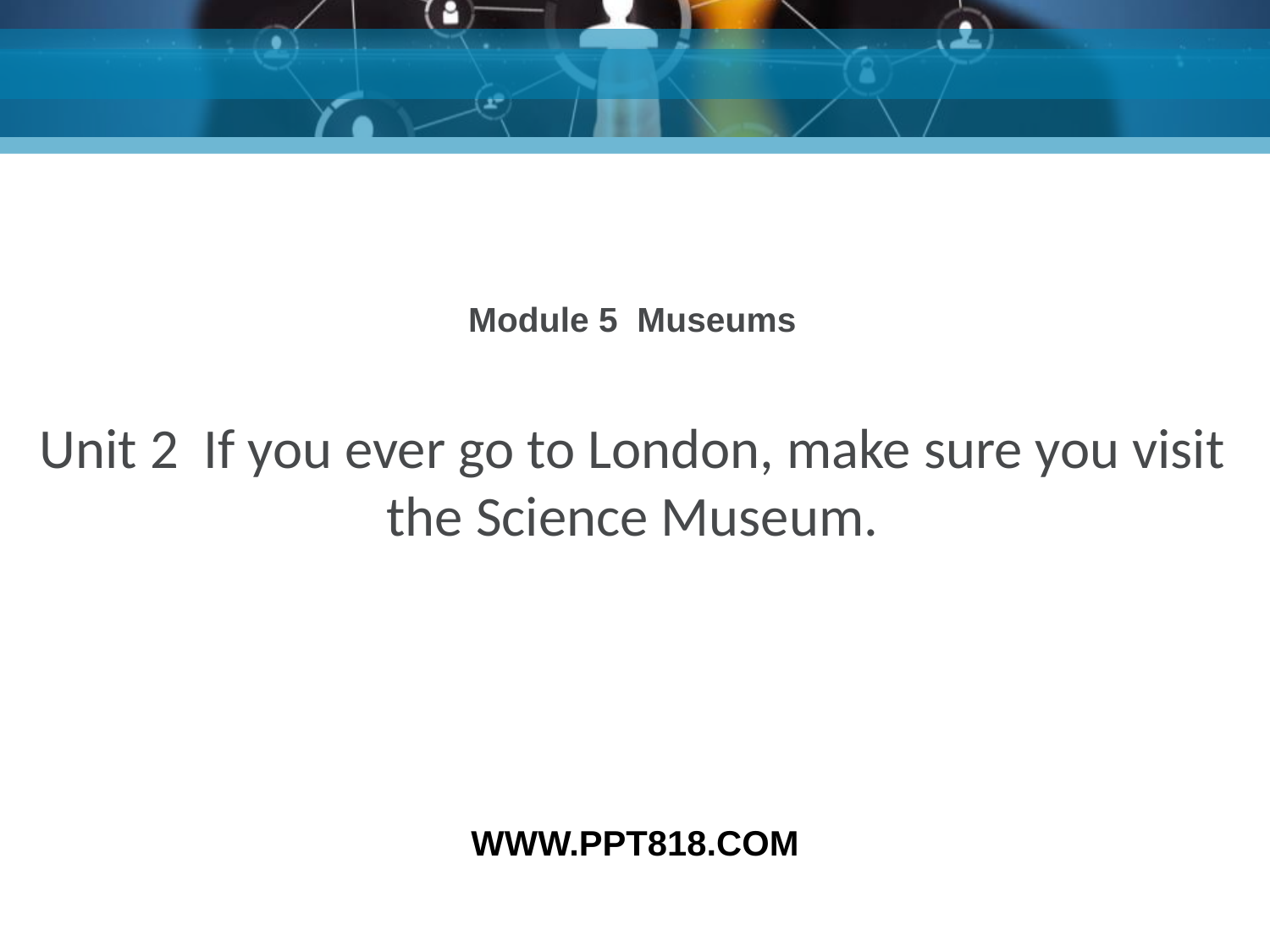

# Module 5  Museums
Unit 2  If you ever go to London, make sure you visit the Science Museum.
WWW.PPT818.COM